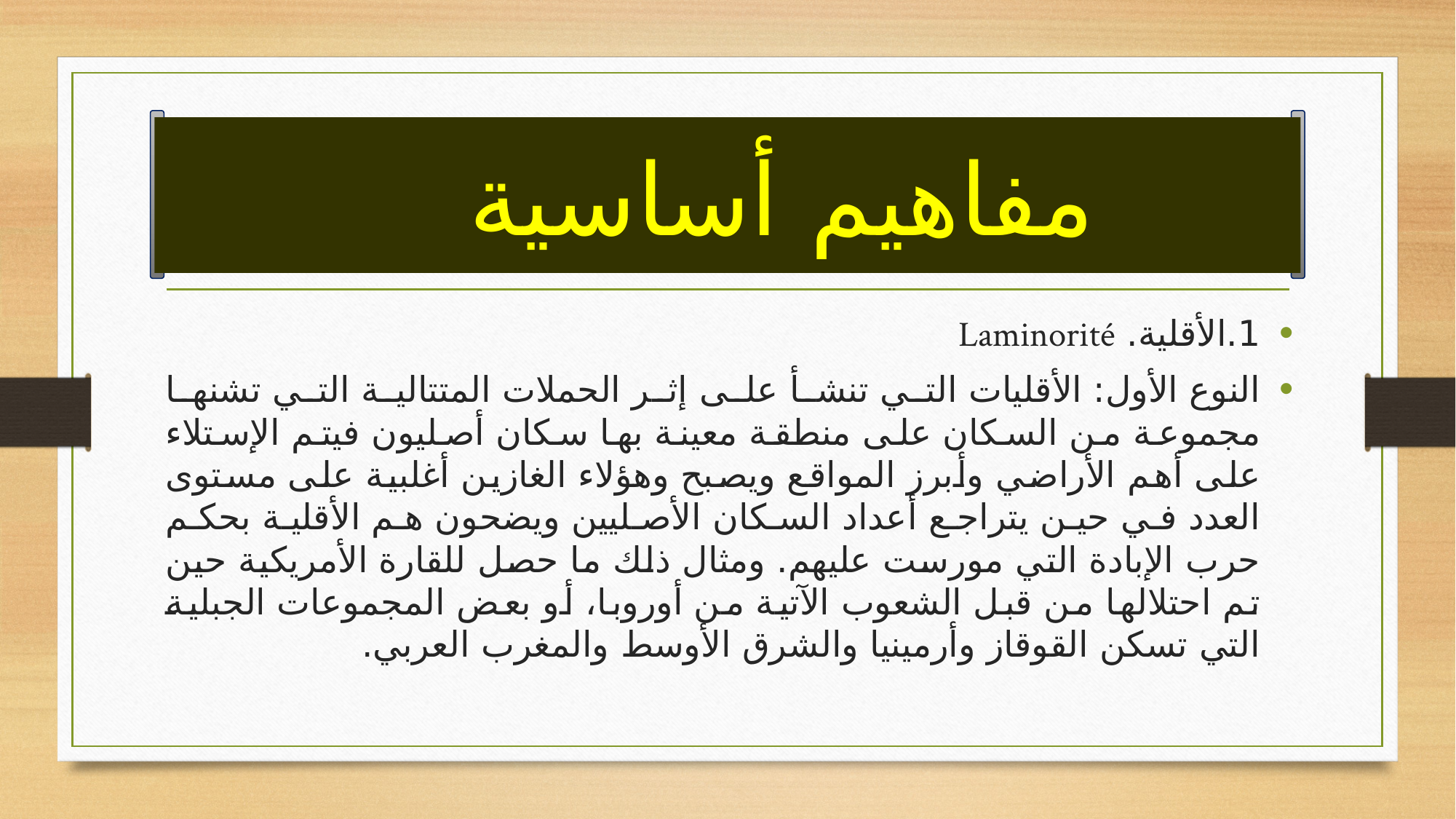

# مفاهيم أساسية
1.	الأقلية. Laminorité
النوع الأول: الأقليات التي تنشأ على إثر الحملات المتتالية التي تشنها مجموعة من السكان على منطقة معينة بها سكان أصليون فيتم الإستلاء على أهم الأراضي وأبرز المواقع ويصبح وهؤلاء الغازين أغلبية على مستوى العدد في حين يتراجع أعداد السكان الأصليين ويضحون هم الأقلية بحكم حرب الإبادة التي مورست عليهم. ومثال ذلك ما حصل للقارة الأمريكية حين تم احتلالها من قبل الشعوب الآتية من أوروبا، أو بعض المجموعات الجبلية التي تسكن القوقاز وأرمينيا والشرق الأوسط والمغرب العربي.